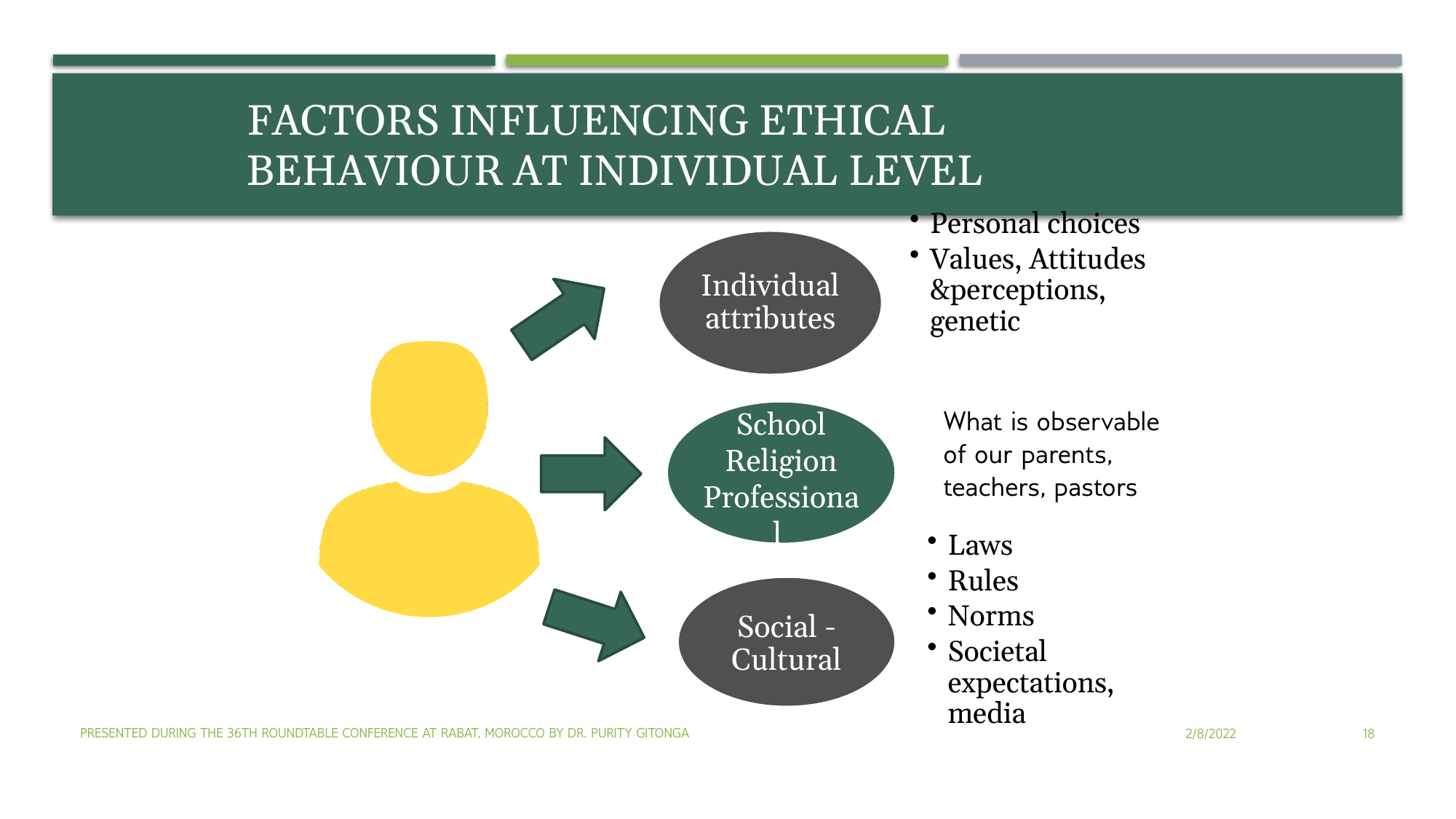

# Factors influencing ethical behaviour at individual level
Personal choices
Values, Attitudes &perceptions,  genetic
Individual attributes

What is observable of our parents, teachers, pastors
Family School Religion
Professional

Laws
Rules
Norms
Societal expectations, media

Social -Cultural

Presented during the 36th Roundtable Conference at Rabat, Morocco by Dr. Purity Gitonga
2/8/2022
18